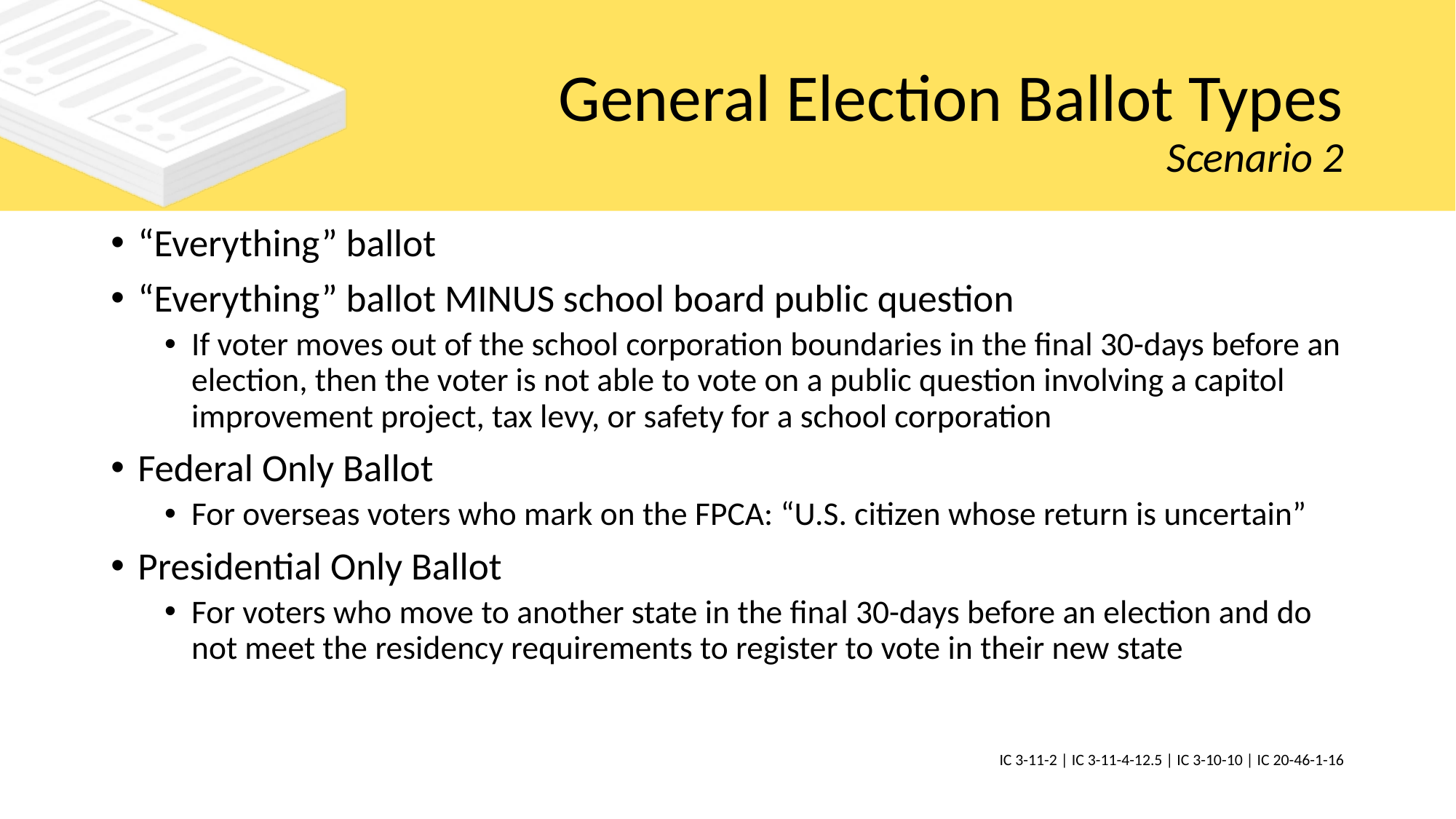

# General Election Ballot Types Scenario 2
“Everything” ballot
“Everything” ballot MINUS school board public question
If voter moves out of the school corporation boundaries in the final 30-days before an election, then the voter is not able to vote on a public question involving a capitol improvement project, tax levy, or safety for a school corporation
Federal Only Ballot
For overseas voters who mark on the FPCA: “U.S. citizen whose return is uncertain”
Presidential Only Ballot
For voters who move to another state in the final 30-days before an election and do not meet the residency requirements to register to vote in their new state

IC 3-11-2 | IC 3-11-4-12.5 | IC 3-10-10 | IC 20-46-1-16